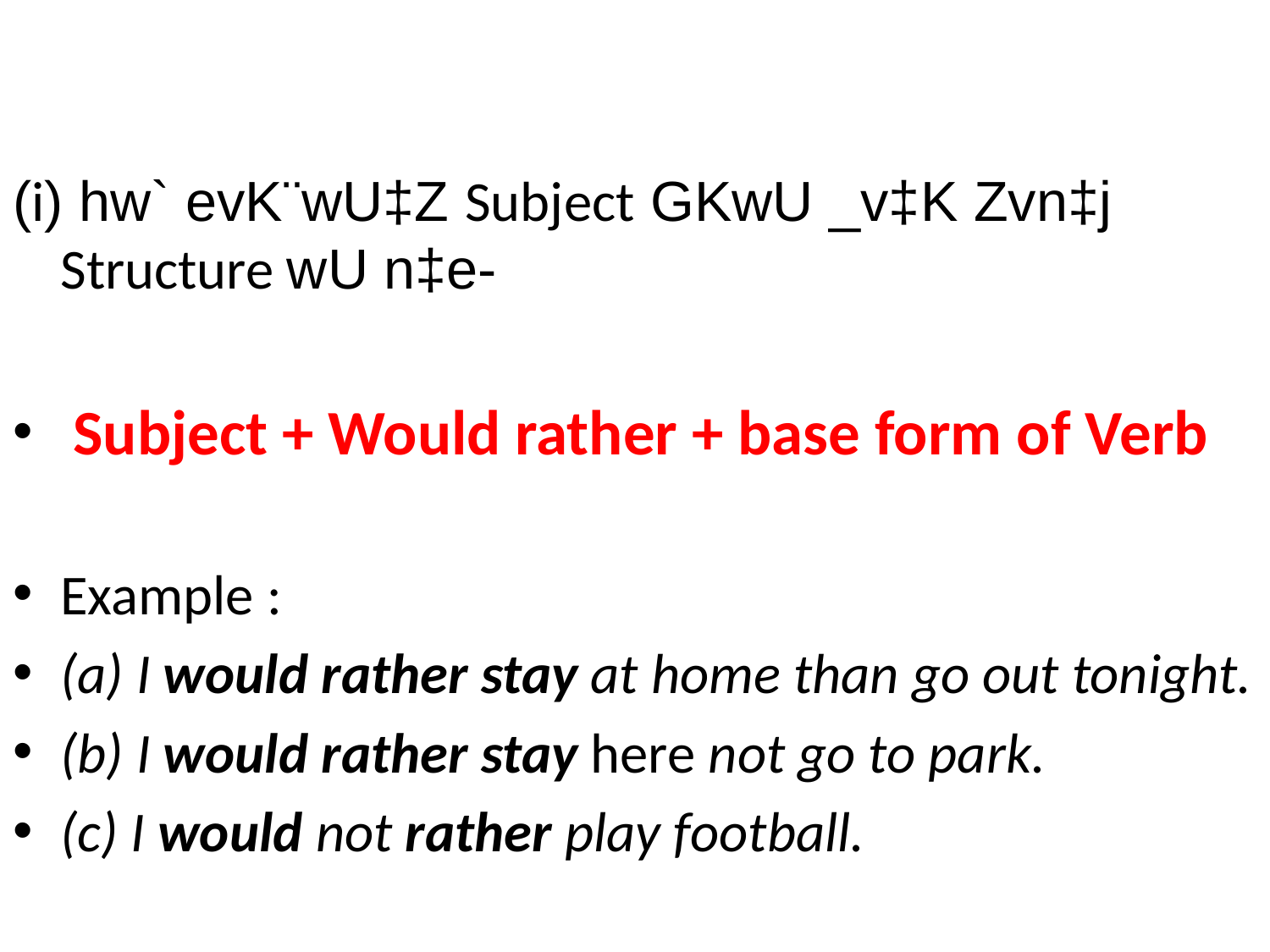

(i) hw` evK¨wU‡Z Subject GKwU _v‡K Zvn‡j Structure wU n‡e-

 Subject + Would rather + base form of Verb

Example :
(a) I would rather stay at home than go out tonight.
(b) I would rather stay here not go to park.
(c) I would not rather play football.